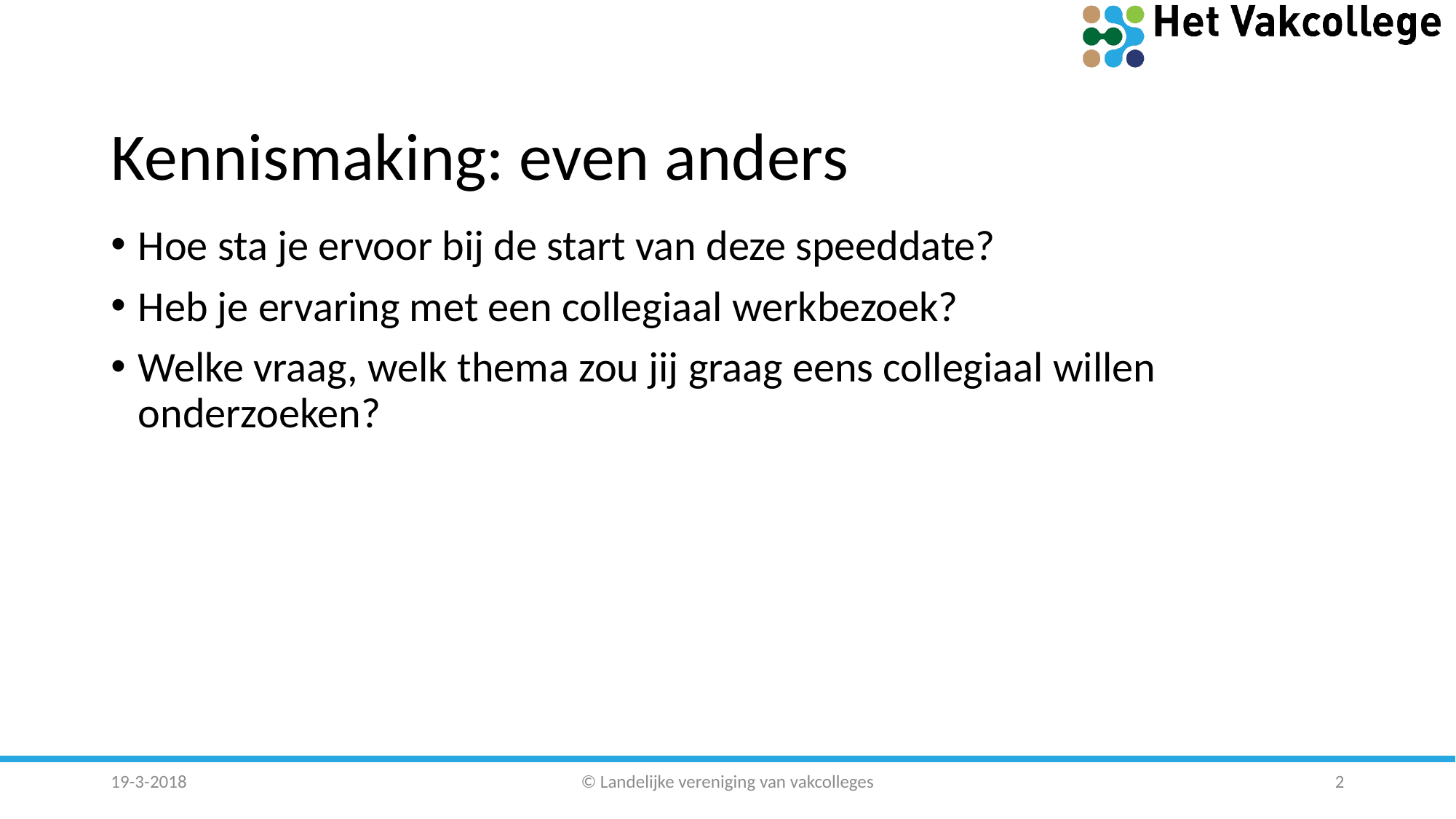

# Kennismaking: even anders
Hoe sta je ervoor bij de start van deze speeddate?
Heb je ervaring met een collegiaal werkbezoek?
Welke vraag, welk thema zou jij graag eens collegiaal willen onderzoeken?

19-3-2018
© Landelijke vereniging van vakcolleges
2